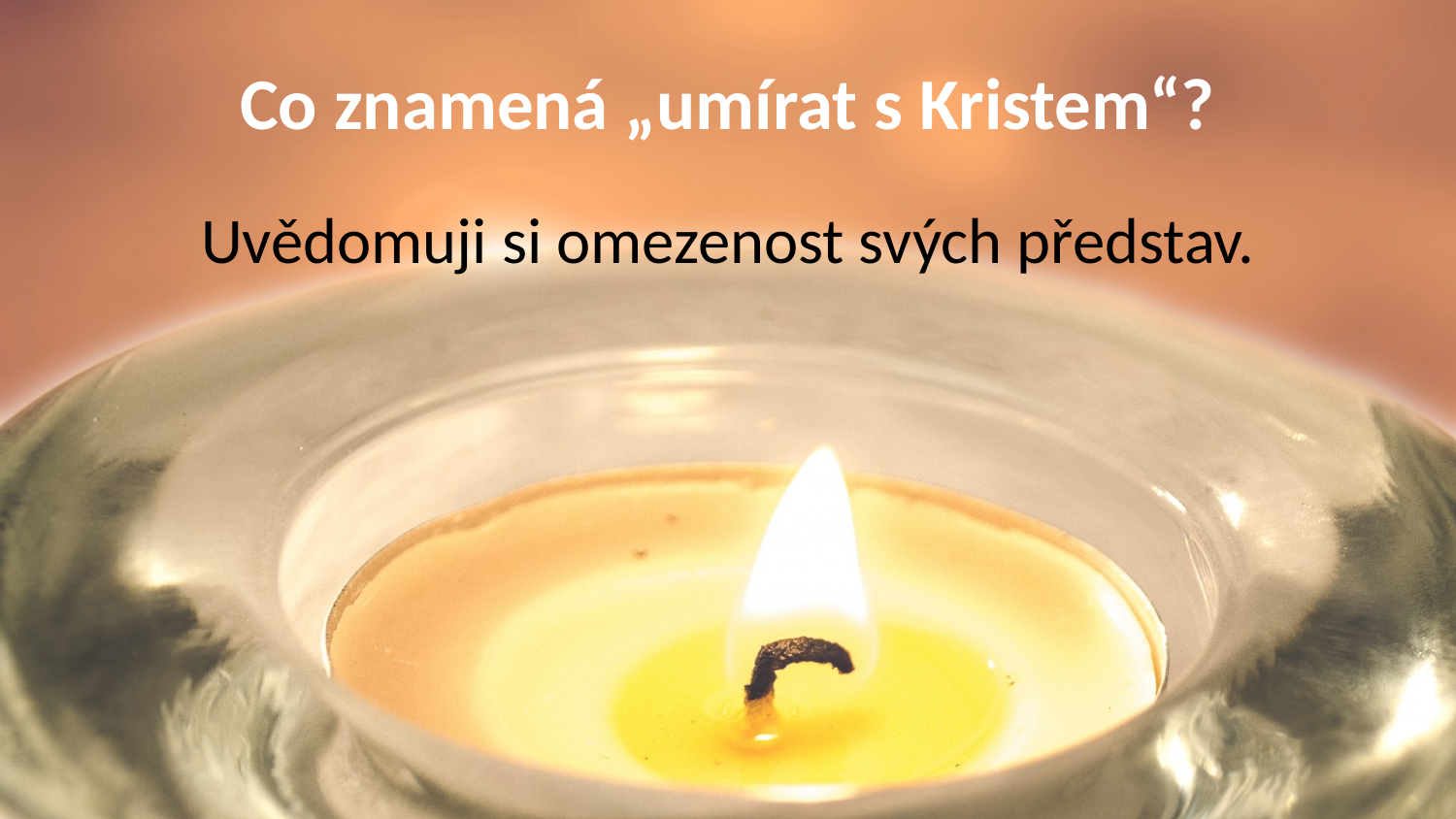

# Co znamená „umírat s Kristem“?
Uvědomuji si omezenost svých představ.